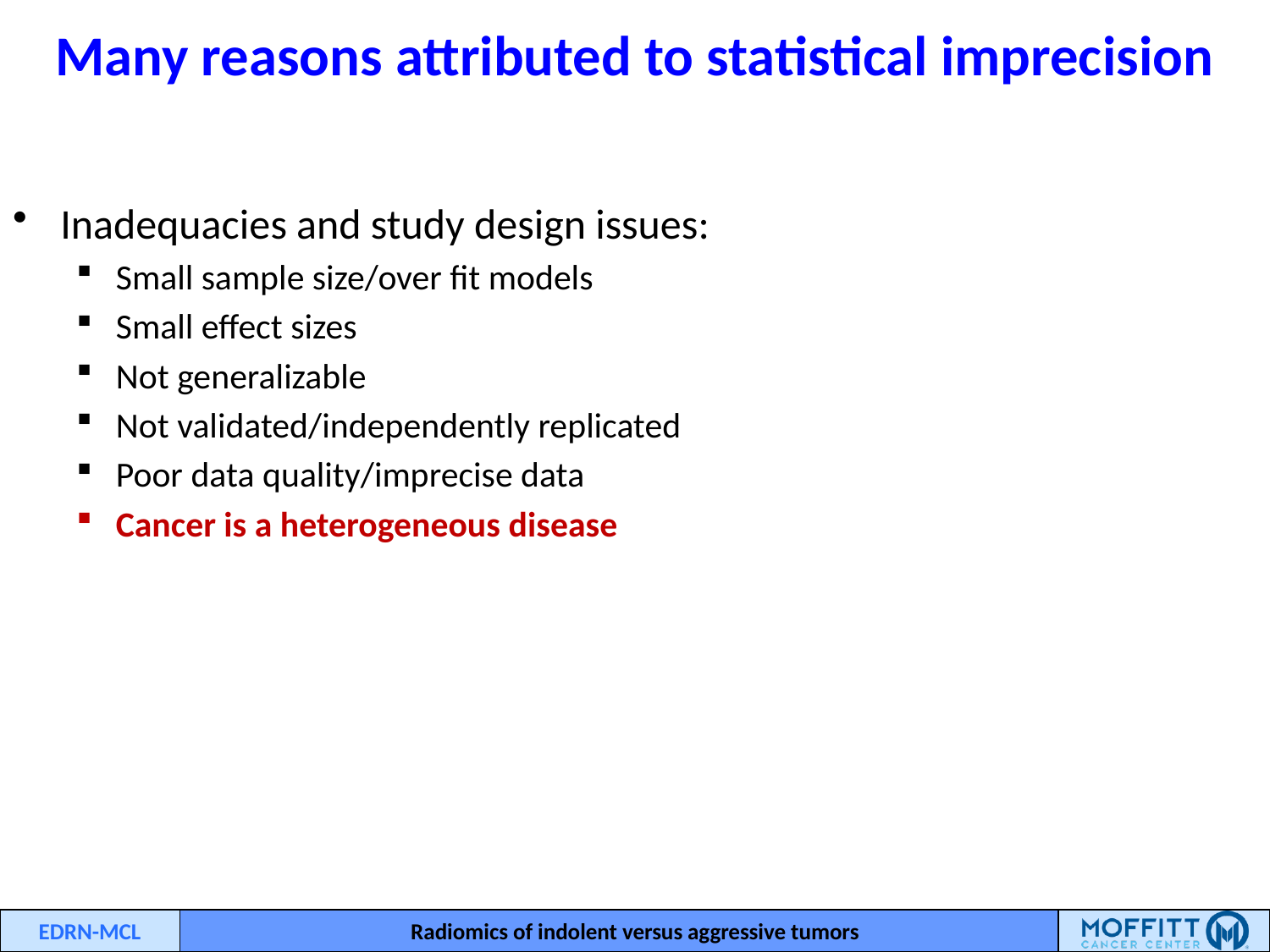

# Many reasons attributed to statistical imprecision
Inadequacies and study design issues:
Small sample size/over fit models
Small effect sizes
Not generalizable
Not validated/independently replicated
Poor data quality/imprecise data
Cancer is a heterogeneous disease